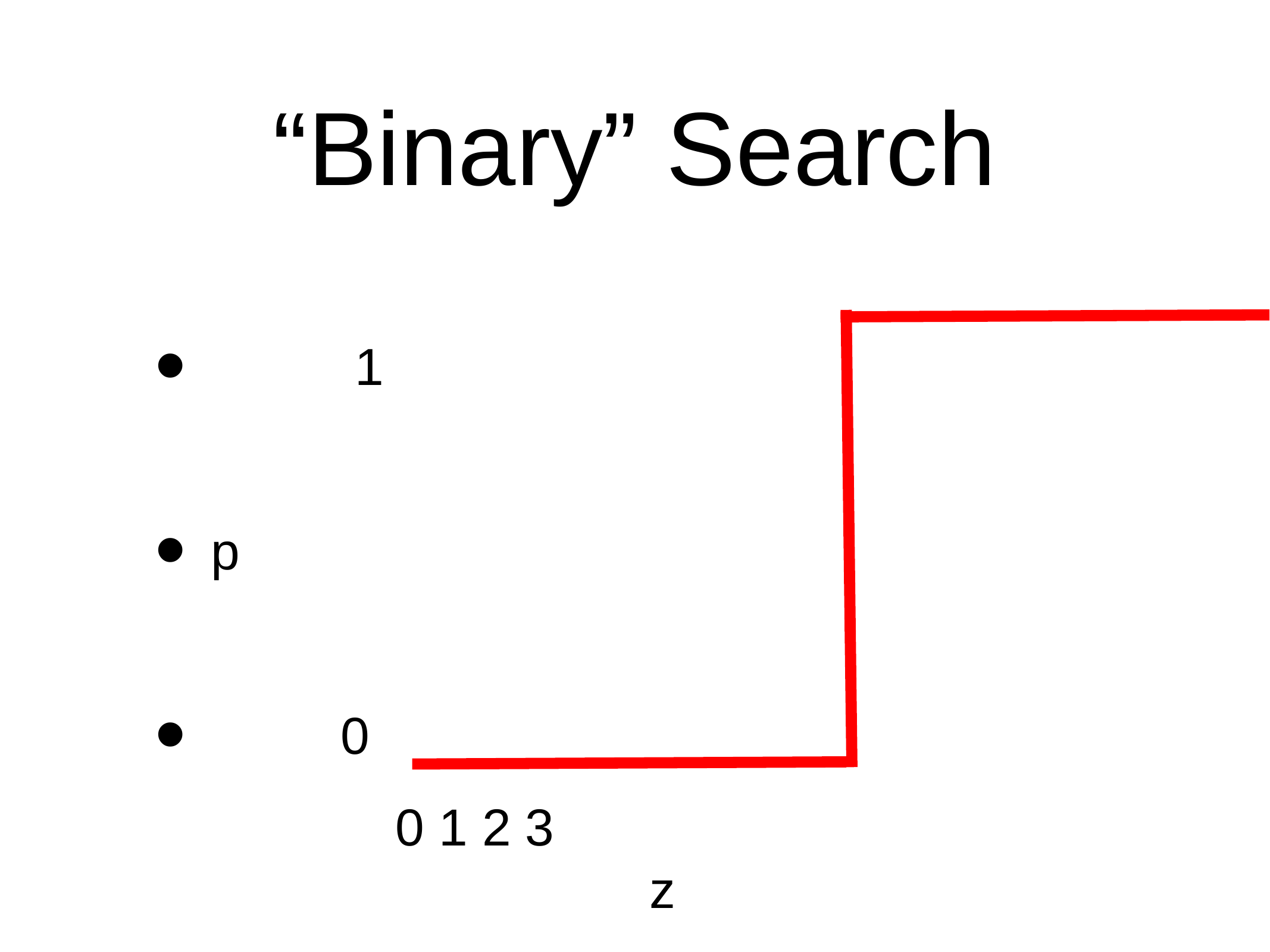

# “Binary” Search
          1

p

         0

0 1 2 3                           z